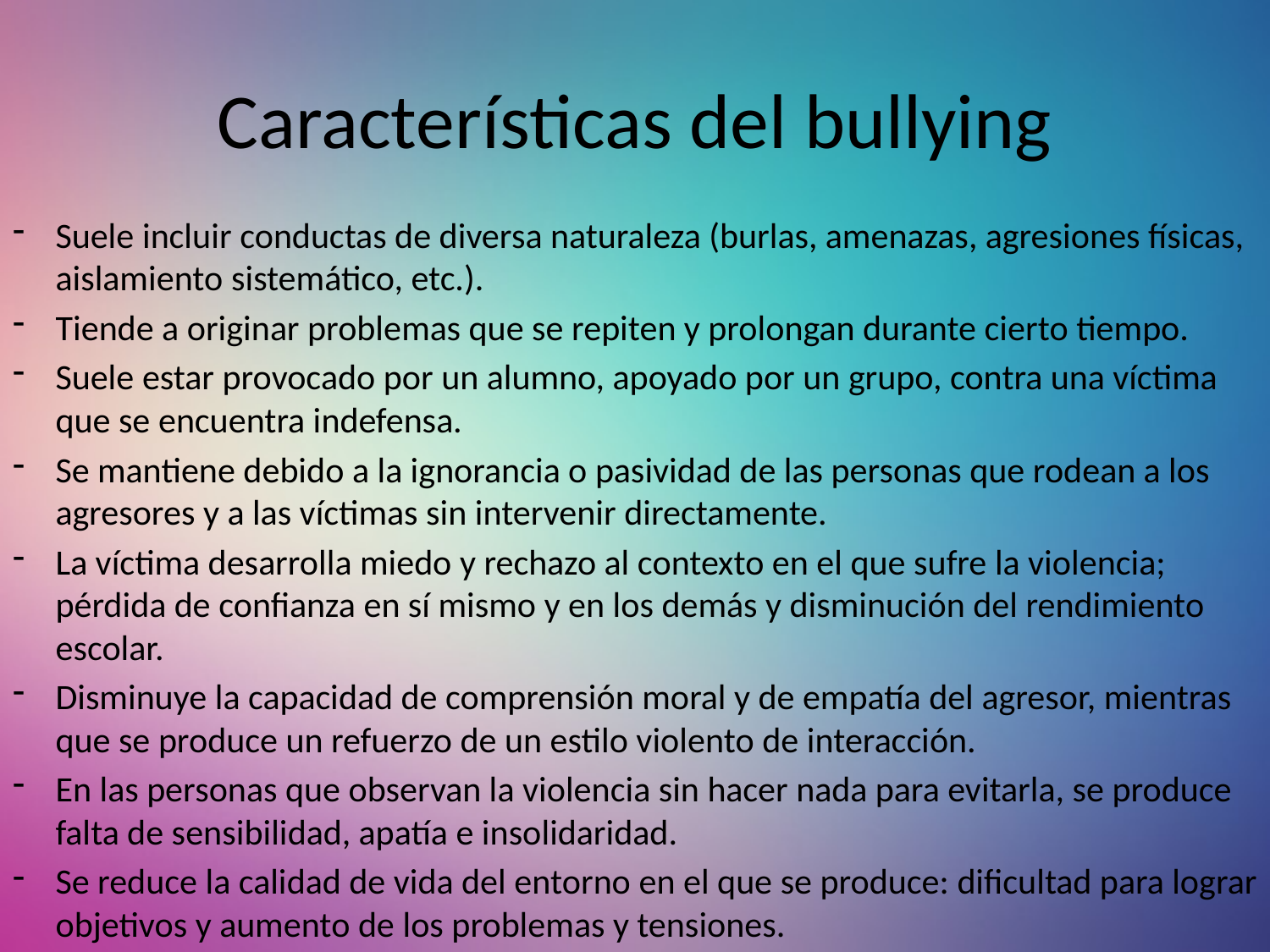

# Características del bullying
Suele incluir conductas de diversa naturaleza (burlas, amenazas, agresiones físicas, aislamiento sistemático, etc.).
Tiende a originar problemas que se repiten y prolongan durante cierto tiempo.
Suele estar provocado por un alumno, apoyado por un grupo, contra una víctima que se encuentra indefensa.
Se mantiene debido a la ignorancia o pasividad de las personas que rodean a los agresores y a las víctimas sin intervenir directamente.
La víctima desarrolla miedo y rechazo al contexto en el que sufre la violencia; pérdida de confianza en sí mismo y en los demás y disminución del rendimiento escolar.
Disminuye la capacidad de comprensión moral y de empatía del agresor, mientras que se produce un refuerzo de un estilo violento de interacción.
En las personas que observan la violencia sin hacer nada para evitarla, se produce falta de sensibilidad, apatía e insolidaridad.
Se reduce la calidad de vida del entorno en el que se produce: dificultad para lograr objetivos y aumento de los problemas y tensiones.